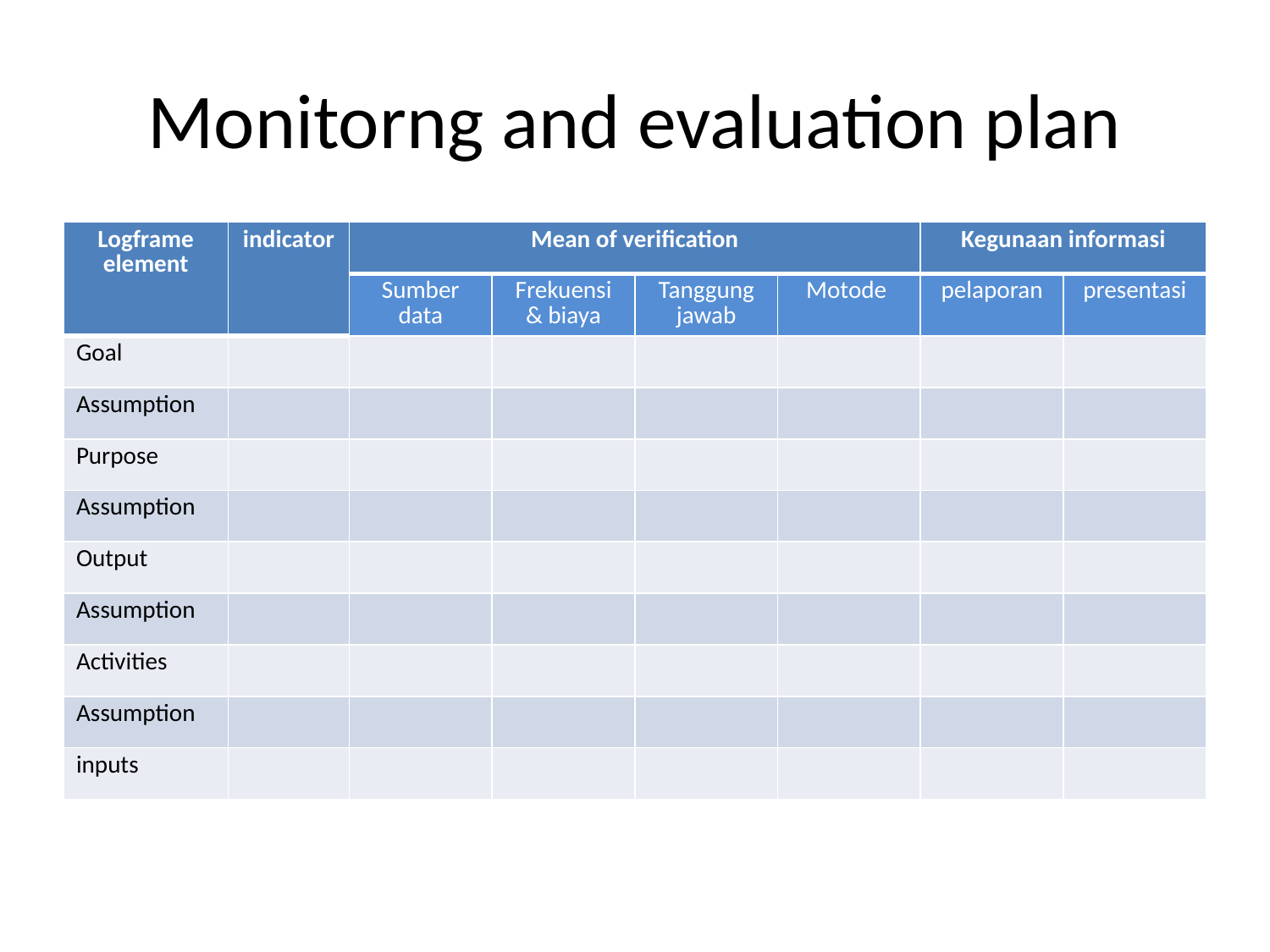

# Monitorng and evaluation plan
| Logframe element | indicator | Mean of verification |  |  |  | Kegunaan informasi |  |
| --- | --- | --- | --- | --- | --- | --- | --- |
|  |  | Sumber data | Frekuensi & biaya | Tanggung jawab | Motode | pelaporan | presentasi |
| Goal |  |  |  |  |  |  |  |
| Assumption |  |  |  |  |  |  |  |
| Purpose |  |  |  |  |  |  |  |
| Assumption |  |  |  |  |  |  |  |
| Output |  |  |  |  |  |  |  |
| Assumption |  |  |  |  |  |  |  |
| Activities |  |  |  |  |  |  |  |
| Assumption |  |  |  |  |  |  |  |
| inputs |  |  |  |  |  |  |  |